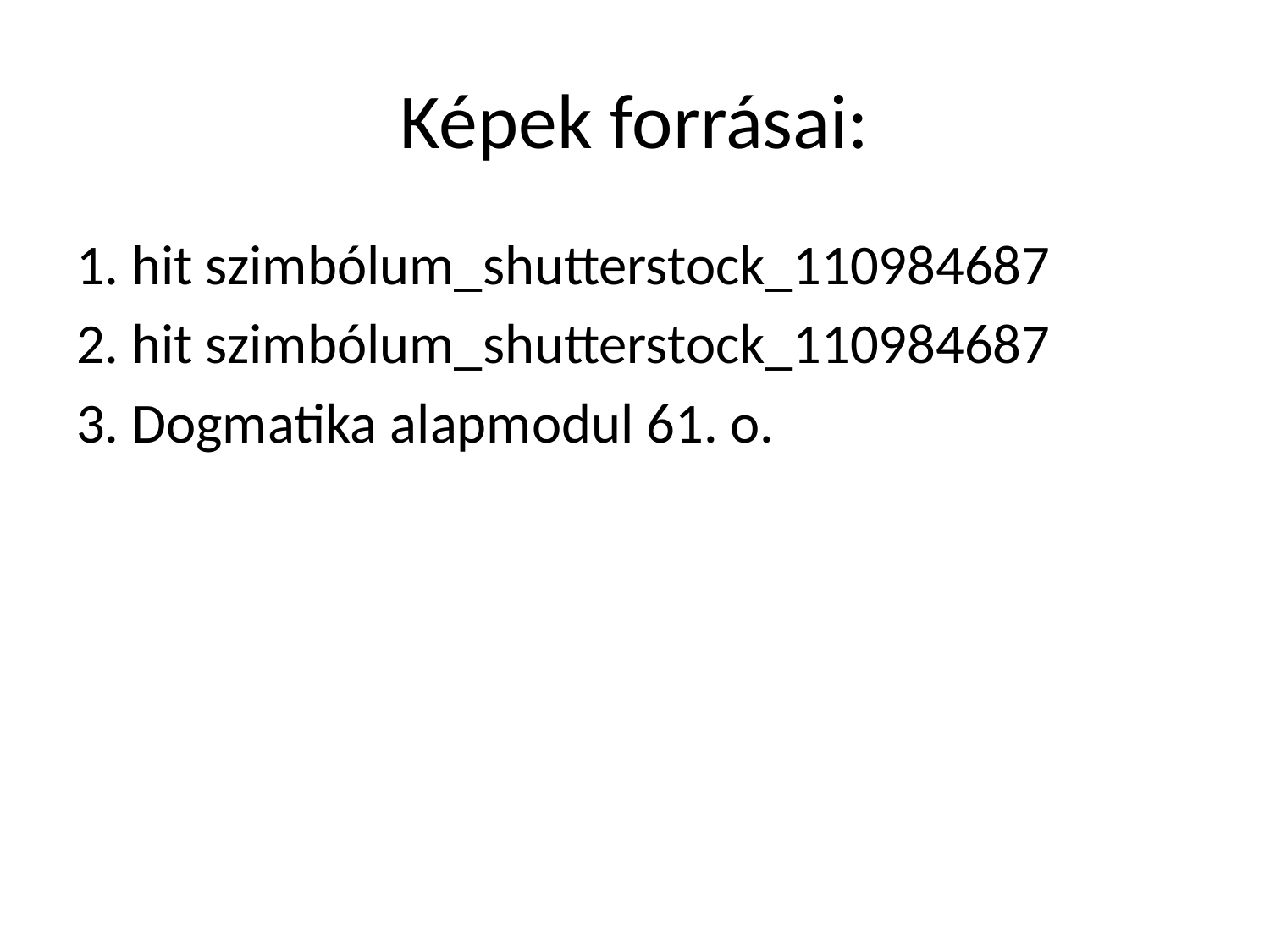

# Képek forrásai:
1. hit szimbólum_shutterstock_110984687
2. hit szimbólum_shutterstock_110984687
3. Dogmatika alapmodul 61. o.